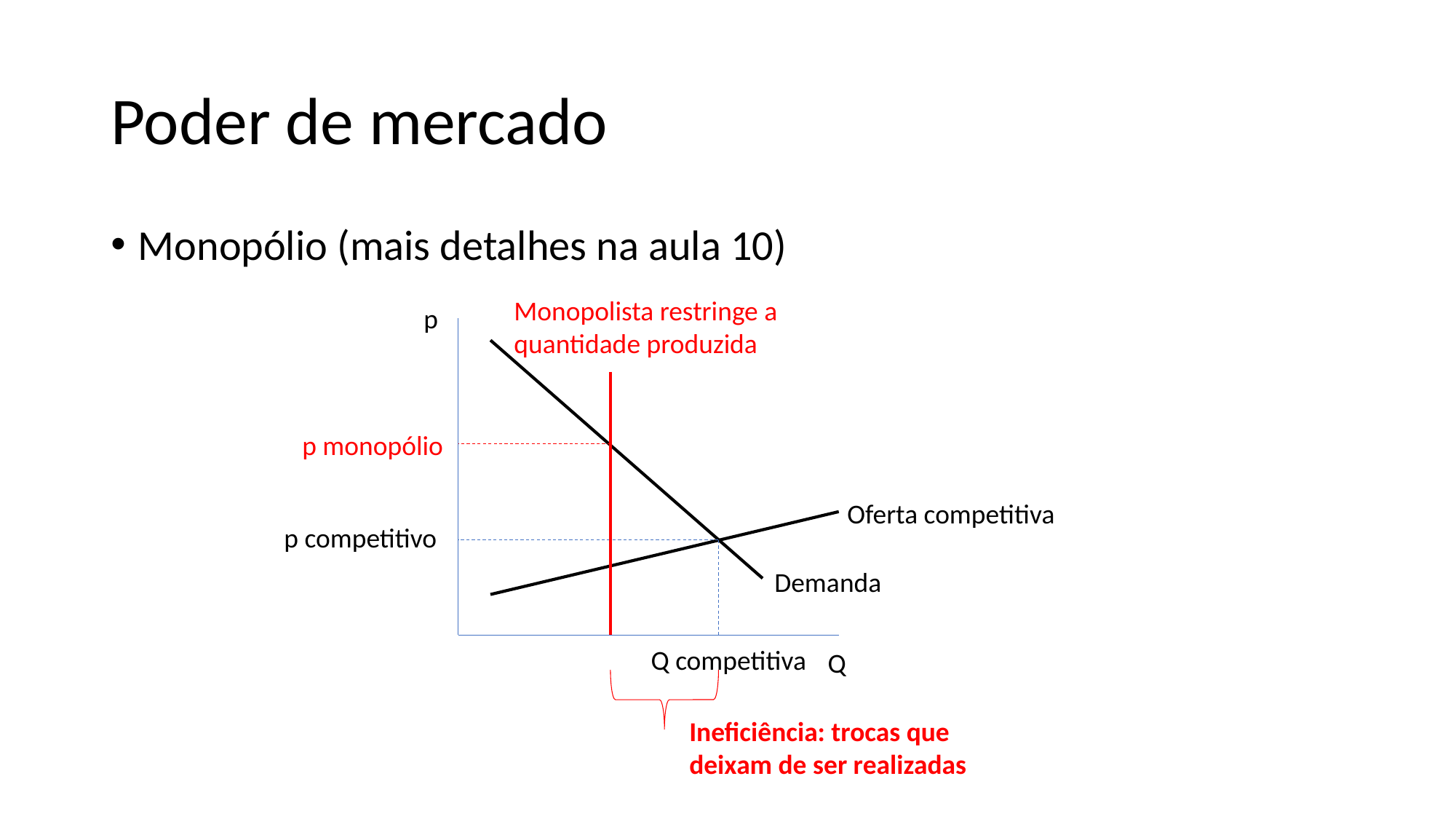

# Poder de mercado
Monopólio (mais detalhes na aula 10)
Monopolista restringe a quantidade produzida
p
p monopólio
Oferta competitiva
p competitivo
Demanda
Q competitiva
Q

Ineficiência: trocas que deixam de ser realizadas